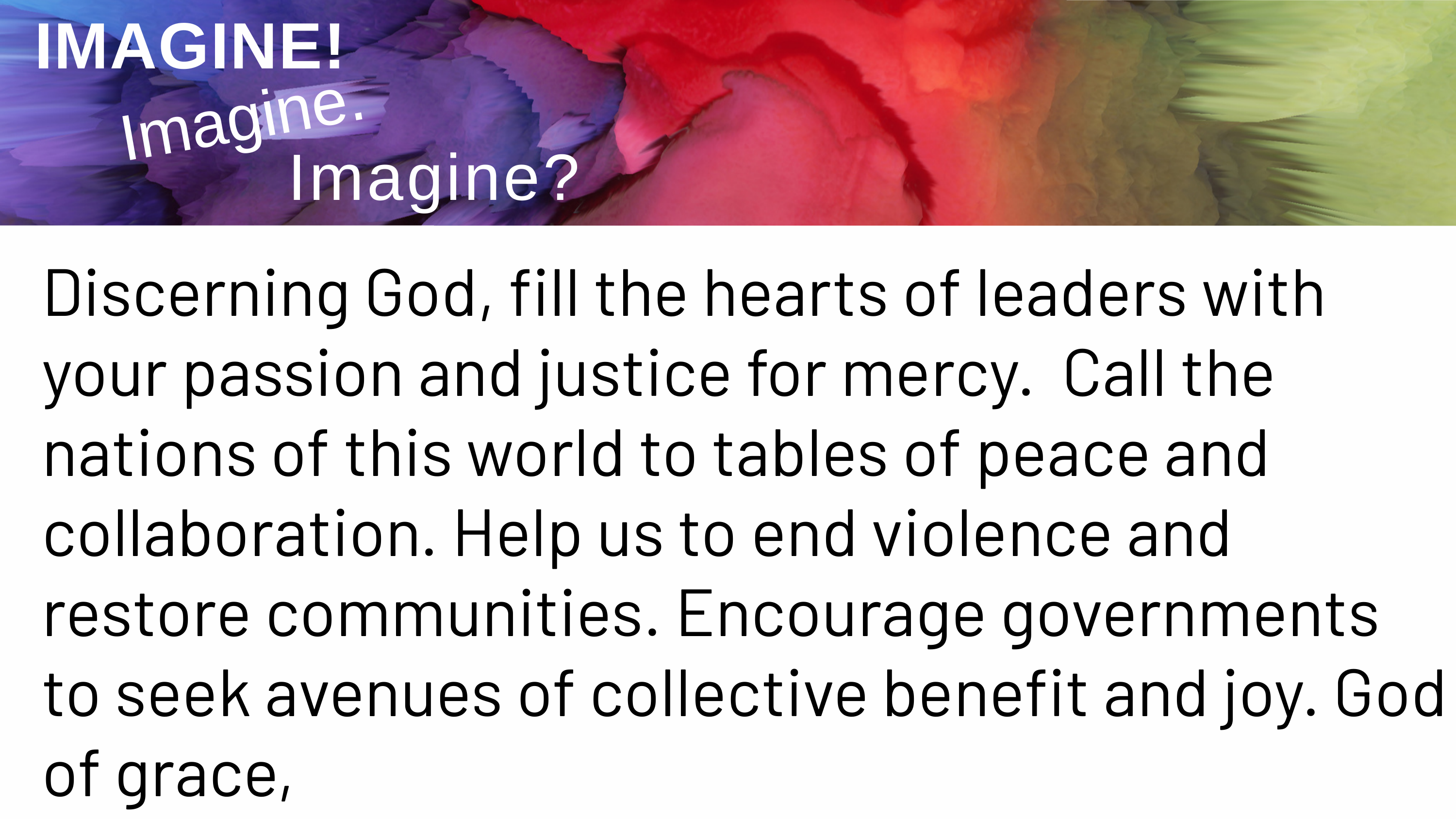

Imagine...
IMAGINE!

Imagine?
Discerning God, fill the hearts of leaders with your passion and justice for mercy.  Call the nations of this world to tables of peace and collaboration. Help us to end violence and restore communities. Encourage governments to seek avenues of collective benefit and joy. God of grace,